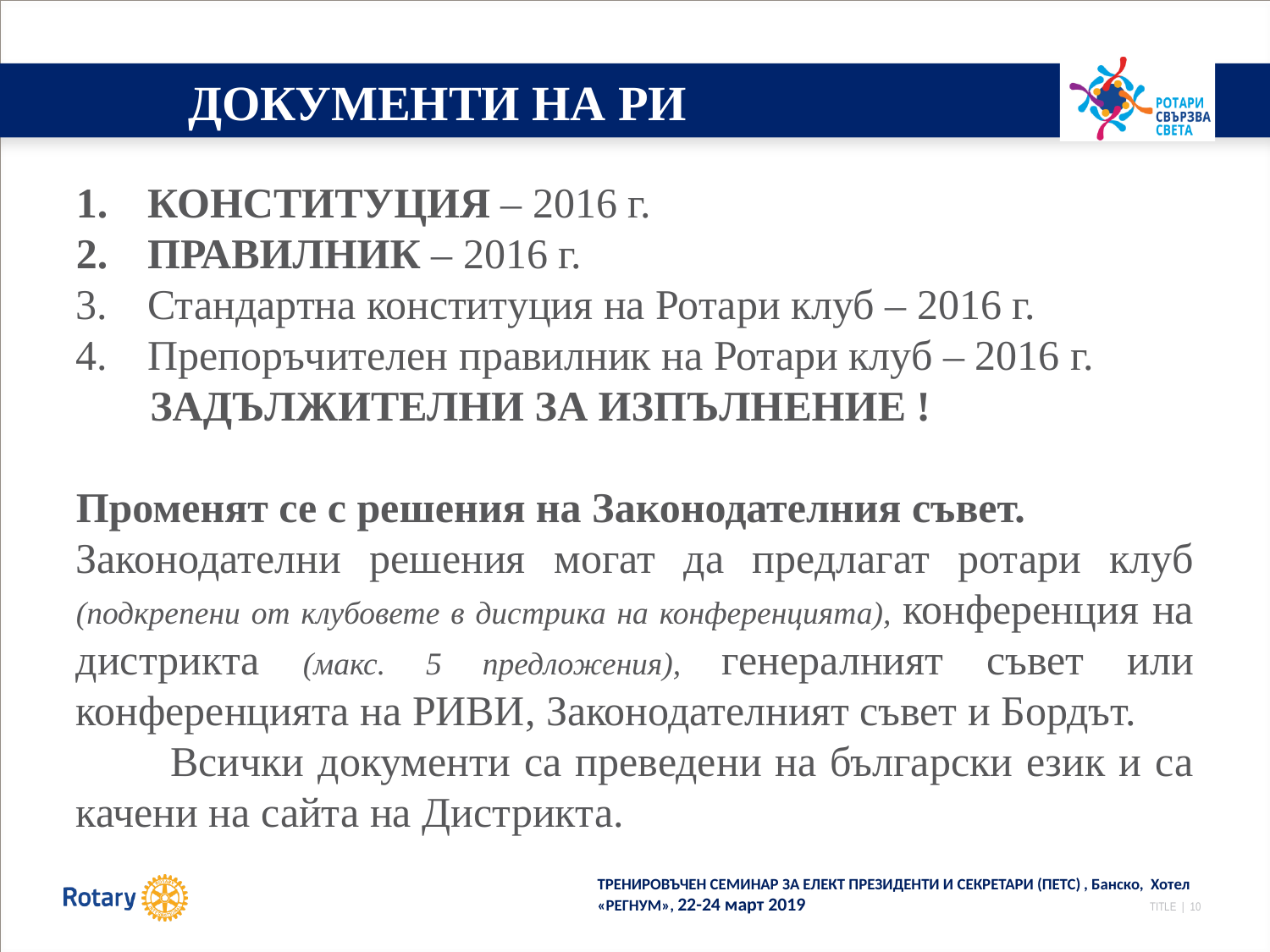

# ДОКУМЕНТИ НА РИ
КОНСТИТУЦИЯ – 2016 г.
ПРАВИЛНИК – 2016 г.
Стандартна конституция на Ротари клуб – 2016 г.
Препоръчителен правилник на Ротари клуб – 2016 г.
       ЗАДЪЛЖИТЕЛНИ ЗА ИЗПЪЛНЕНИЕ !

Променят се с решения на Законодателния съвет.
Законодателни решения могат да предлагат ротари клуб (подкрепени от клубовете в дистрика на конференцията), конференция на дистрикта (макс. 5 предложения), генералният съвет или конференцията на РИВИ, Законодателният съвет и Бордът.
       Всички документи са преведени на български език и са качени на сайта на Дистрикта.